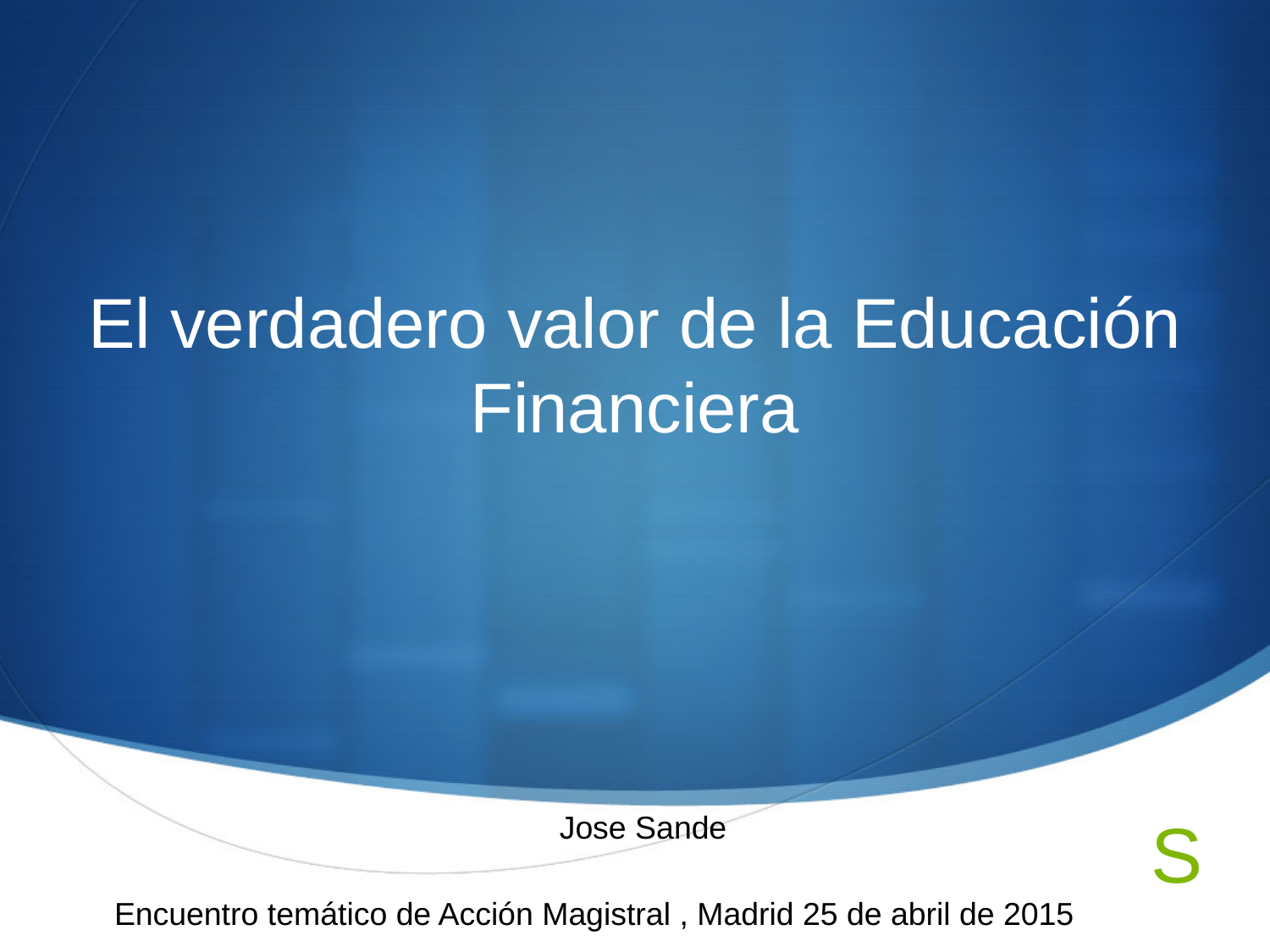

# El verdadero valor de la Educación Financiera
           Jose Sande

Encuentro temático de Acción Magistral , Madrid 25 de abril de 2015